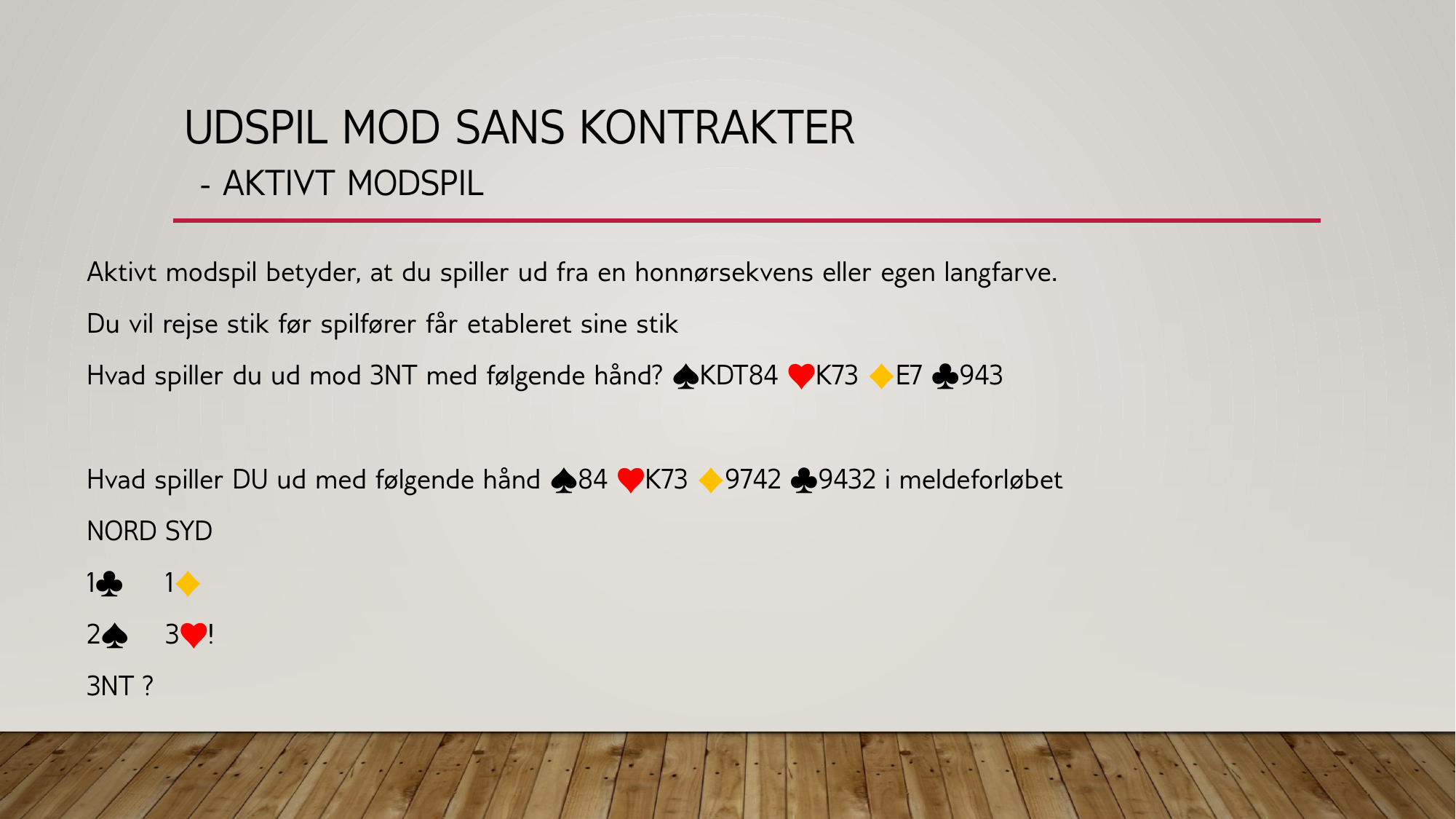

# Udspil mod sans kontrakter - aktivt modspil
Aktivt modspil betyder, at du spiller ud fra en honnørsekvens eller egen langfarve.
Du vil rejse stik før spilfører får etableret sine stik
Hvad spiller du ud mod 3NT med følgende hånd? ♠︎KDT84 ♥︎K73 ♦︎E7 ♣︎943

Hvad spiller DU ud med følgende hånd ♠︎84 ♥︎K73 ♦︎9742 ♣︎9432 i meldeforløbet
NORD		SYD
1♣︎		1♦︎
2♠︎		3♥!
3NT ?